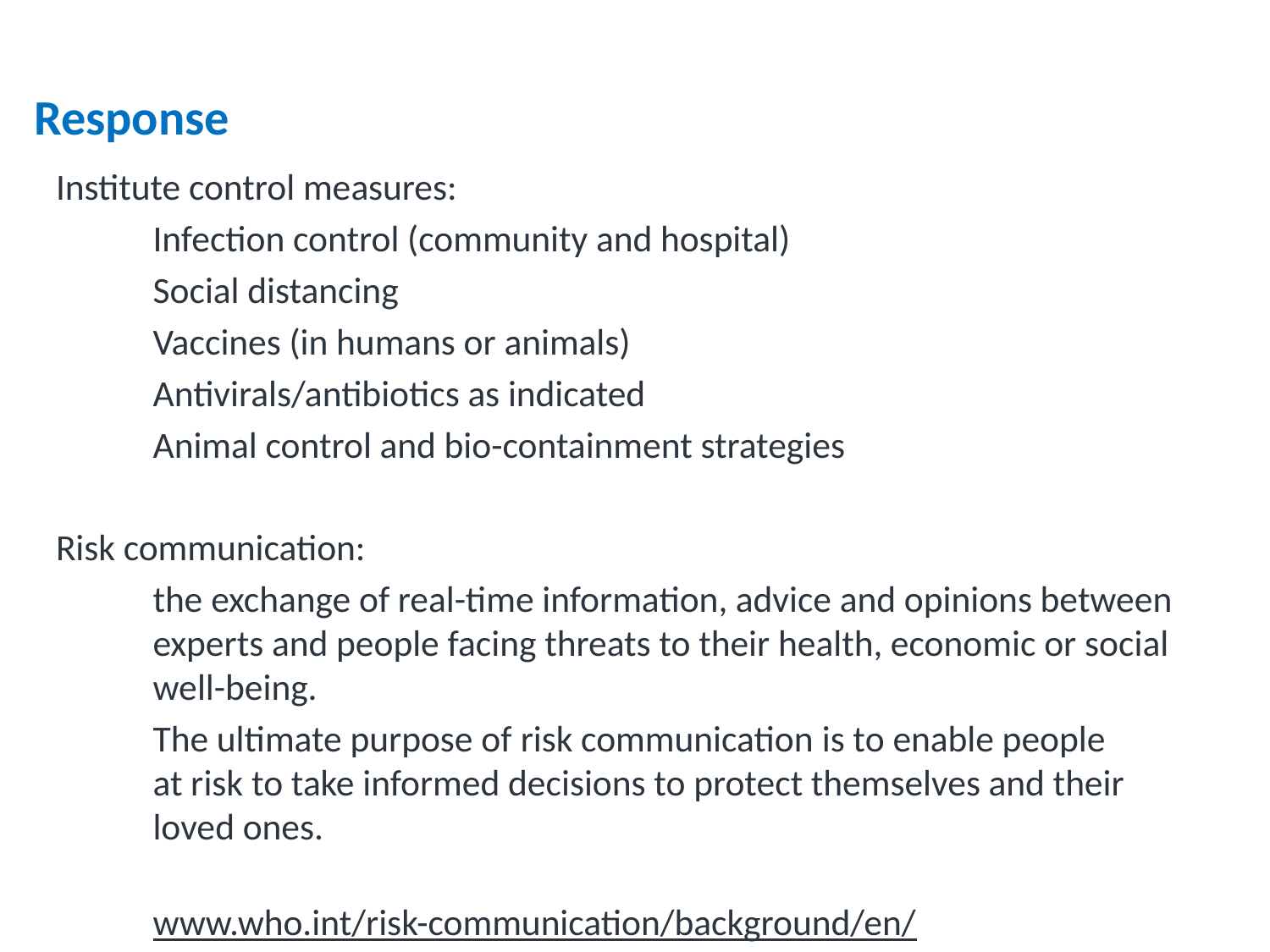

# Response

Institute control measures:
Infection control (community and hospital)
Social distancing
Vaccines (in humans or animals)
Antivirals/antibiotics as indicated
Animal control and bio-containment strategies

Risk communication:
the exchange of real-time information, advice and opinions between experts and people facing threats to their health, economic or social well-being.
The ultimate purpose of risk communication is to enable people at risk to take informed decisions to protect themselves and their loved ones.
www.who.int/risk-communication/background/en/